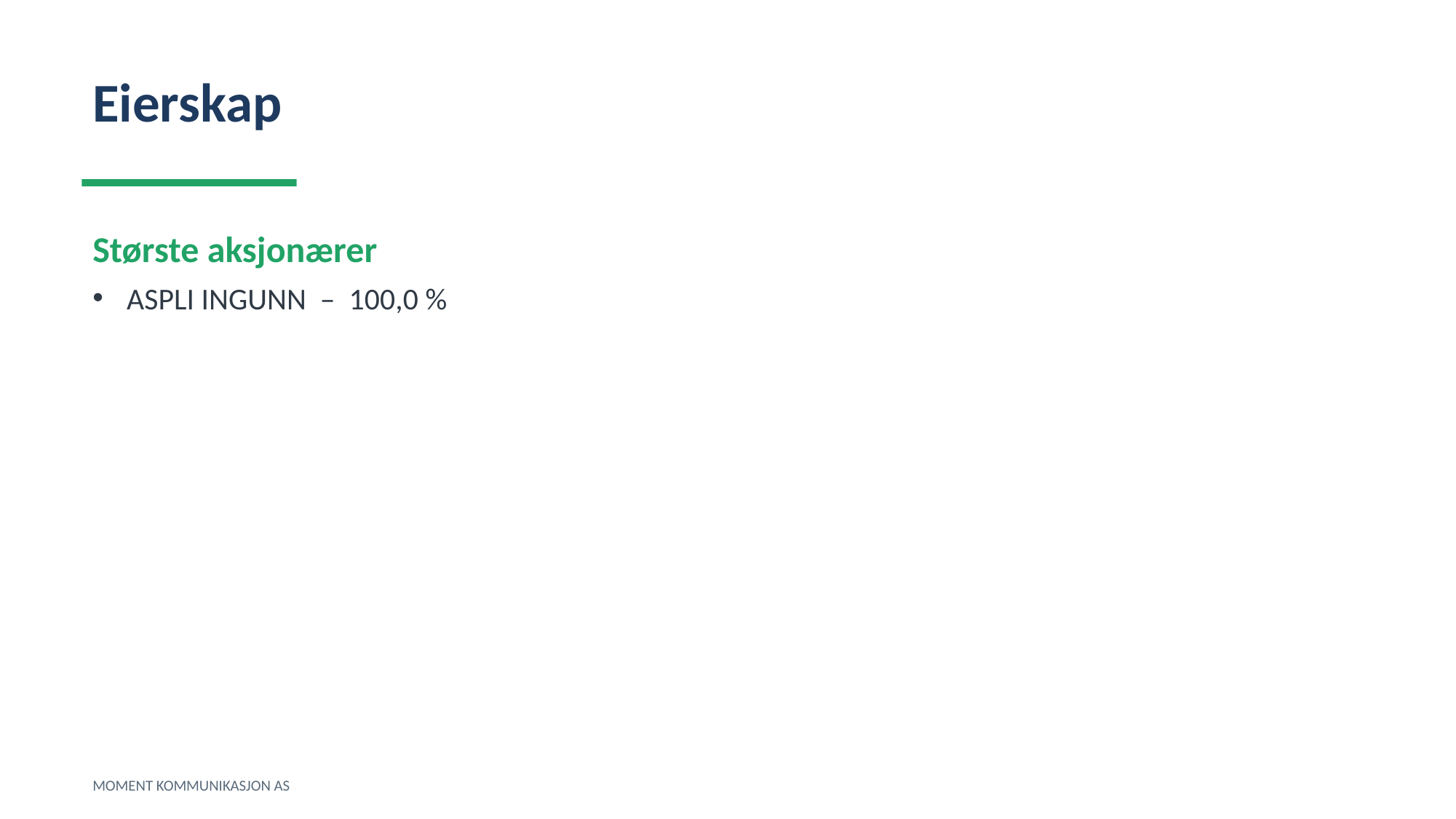

Eierskap

Største aksjonærer
ASPLI INGUNN  –  100,0 %
MOMENT KOMMUNIKASJON AS